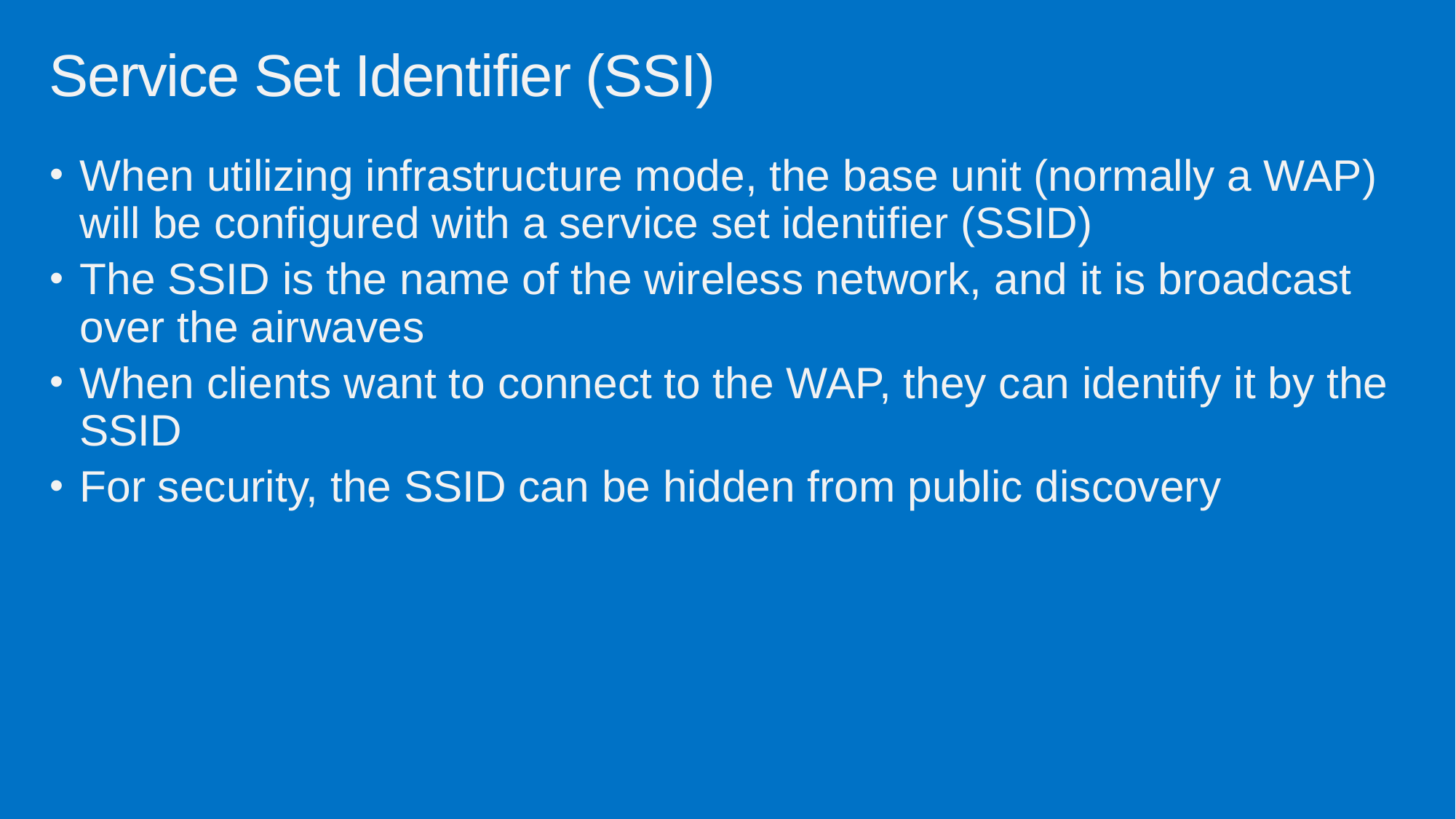

# Service Set Identifier (SSI)
When utilizing infrastructure mode, the base unit (normally a WAP) will be configured with a service set identifier (SSID)
The SSID is the name of the wireless network, and it is broadcast over the airwaves
When clients want to connect to the WAP, they can identify it by the SSID
For security, the SSID can be hidden from public discovery